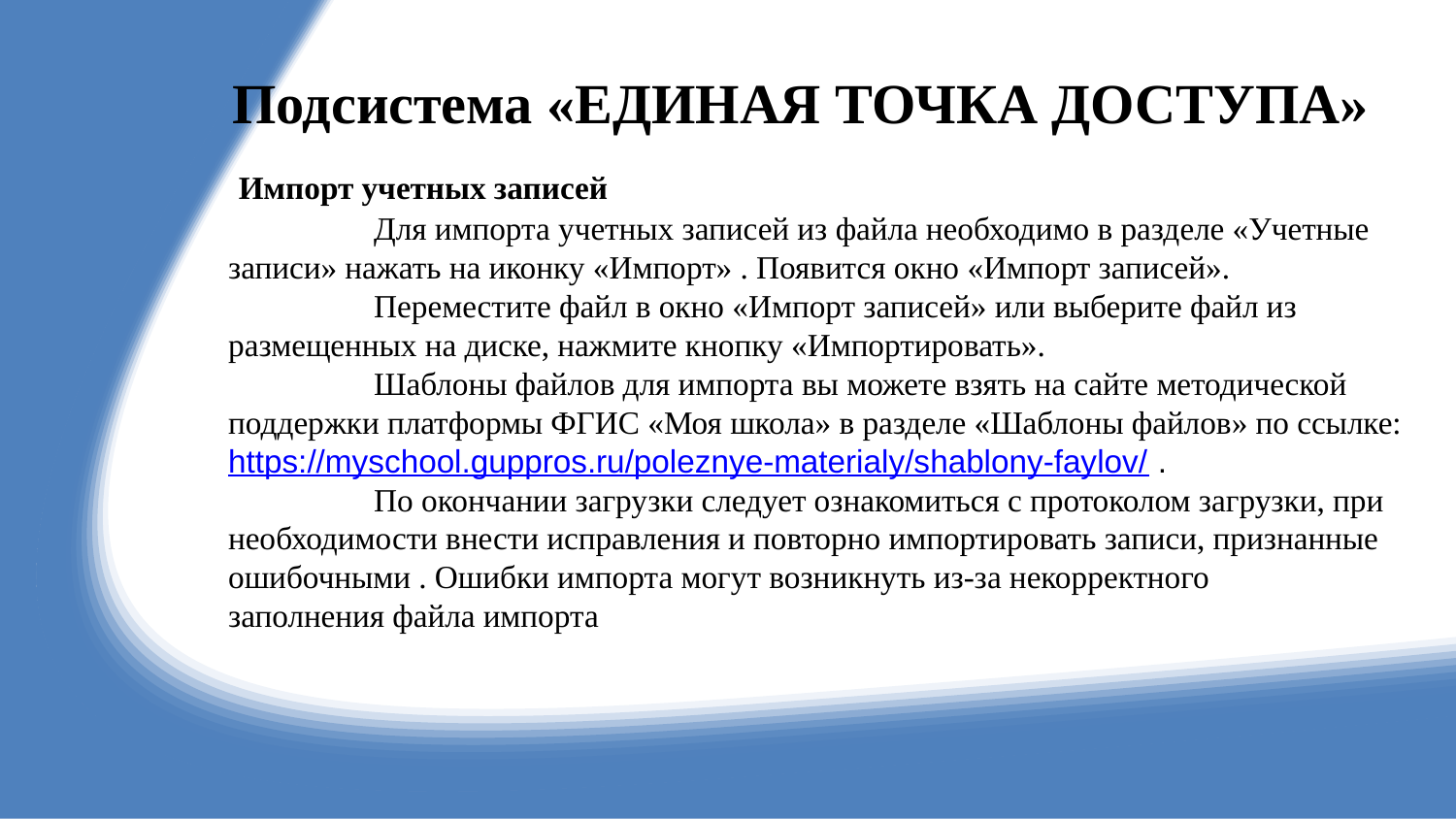

# Подсистема «ЕДИНАЯ ТОЧКА ДОСТУПА»
 Импорт учетных записей
	Для импорта учетных записей из файла необходимо в разделе «Учетные записи» нажать на иконку «Импорт» . Появится окно «Импорт записей».
	Переместите файл в окно «Импорт записей» или выберите файл из размещенных на диске, нажмите кнопку «Импортировать».
	Шаблоны файлов для импорта вы можете взять на сайте методической поддержки платформы ФГИС «Моя школа» в разделе «Шаблоны файлов» по ссылке: https://myschool.guppros.ru/poleznye-materialy/shablony-faylov/ .
	По окончании загрузки следует ознакомиться с протоколом загрузки, при необходимости внести исправления и повторно импортировать записи, признанные ошибочными . Ошибки импорта могут возникнуть из-за некорректного
заполнения файла импорта